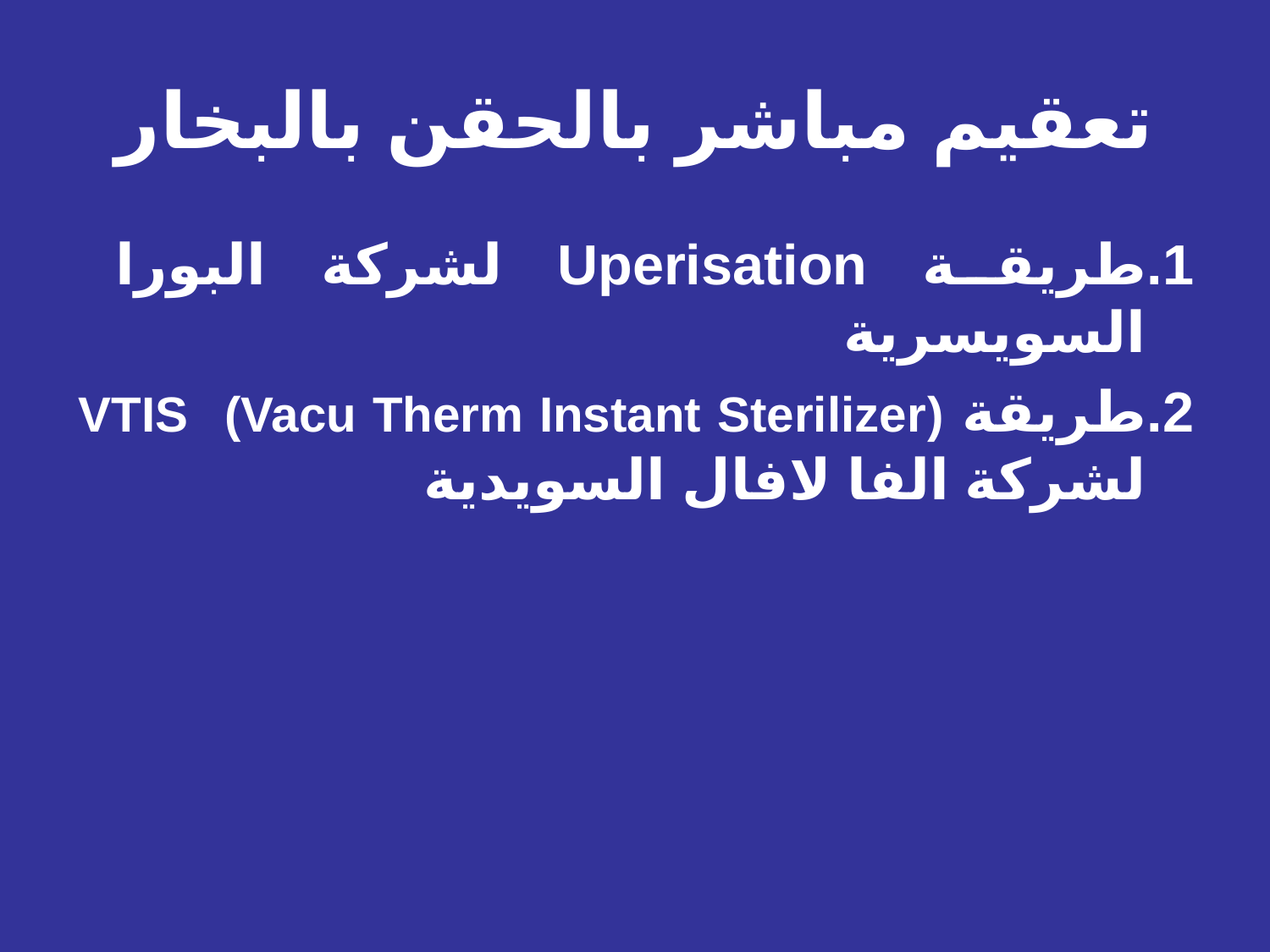

# تعقيم مباشر بالحقن بالبخار
طريقة Uperisation لشركة البورا السويسرية
طريقة VTIS  (Vacu Therm Instant Sterilizer) لشركة الفا لافال السويدية